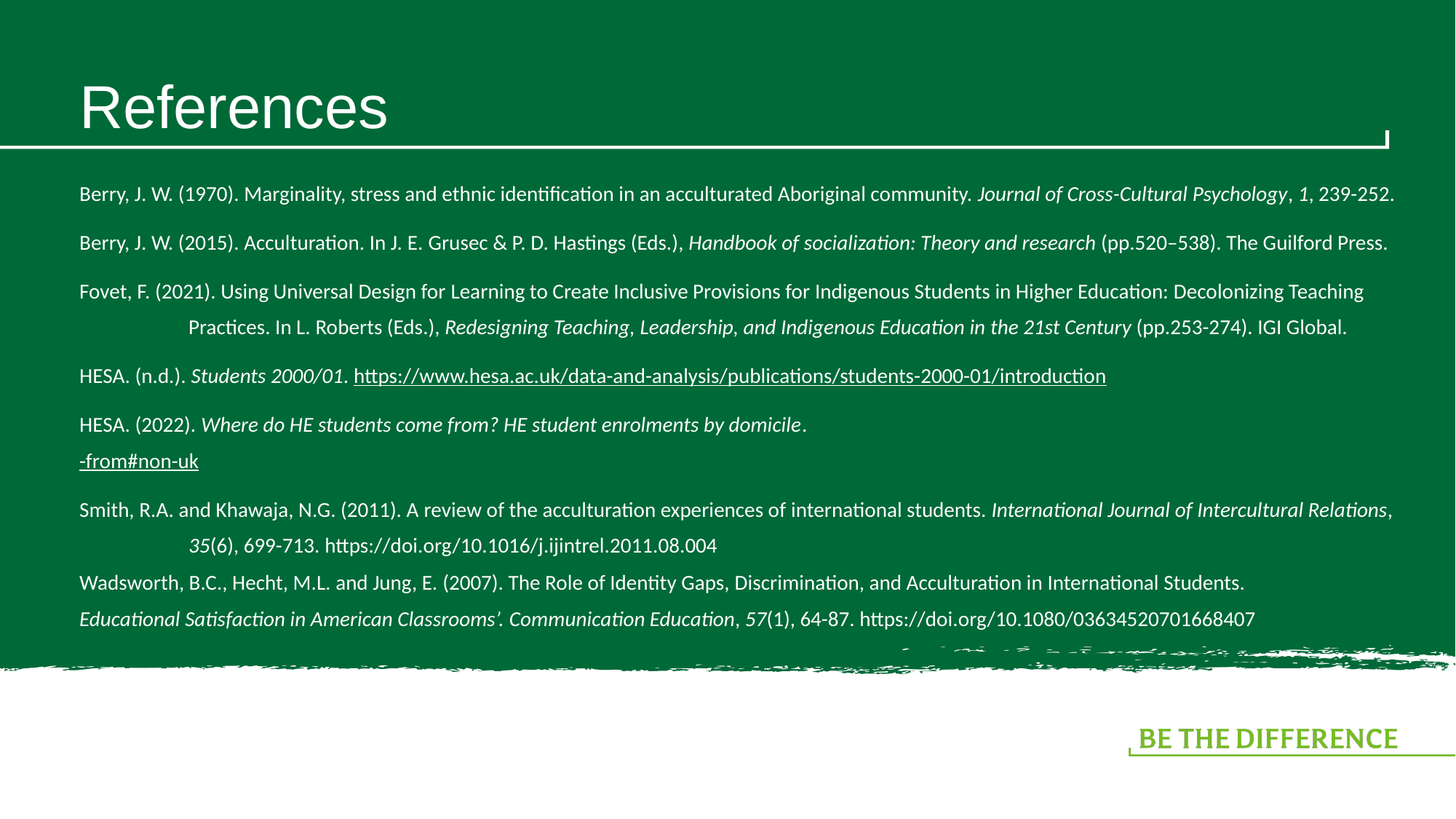

# References
Berry, J. W. (1970). Marginality, stress and ethnic identification in an acculturated Aboriginal community. Journal of Cross-Cultural Psychology, 1, 239-252.
Berry, J. W. (2015). Acculturation. In J. E. Grusec & P. D. Hastings (Eds.), Handbook of socialization: Theory and research (pp.520–538). The Guilford Press.
Fovet, F. (2021). Using Universal Design for Learning to Create Inclusive Provisions for Indigenous Students in Higher Education: Decolonizing Teaching		Practices. In L. Roberts (Eds.), Redesigning Teaching, Leadership, and Indigenous Education in the 21st Century (pp.253-274). IGI Global.
HESA. (n.d.). Students 2000/01. https://www.hesa.ac.uk/data-and-analysis/publications/students-2000-01/introduction
HESA. (2022). Where do HE students come from? HE student enrolments by domicile. https://www.hesa.ac.uk/data-and-analysis/students/where		-from#non-uk
Smith, R.A. and Khawaja, N.G. (2011). A review of the acculturation experiences of international students. International Journal of Intercultural Relations,	35(6), 699-713. https://doi.org/10.1016/j.ijintrel.2011.08.004​
Wadsworth, B.C., Hecht, M.L. and Jung, E. (2007). The Role of Identity Gaps, Discrimination, and Acculturation in International Students.		Educational Satisfaction in American Classrooms’. Communication Education, 57(1), 64-87. https://doi.org/10.1080/03634520701668407